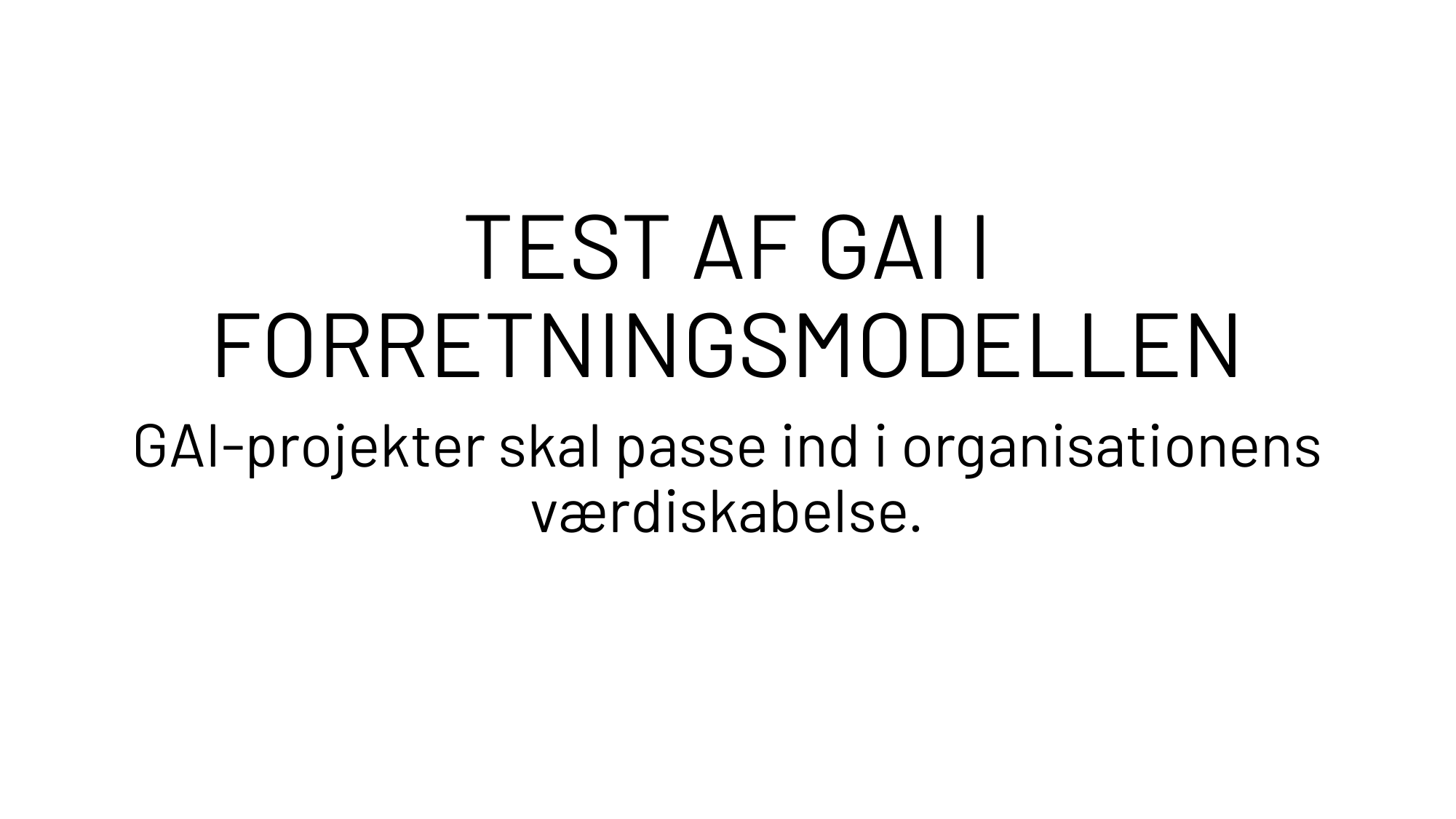

# TEST AF GAI I FORRETNINGSMODELLEN
GAI-projekter skal passe ind i organisationens værdiskabelse.